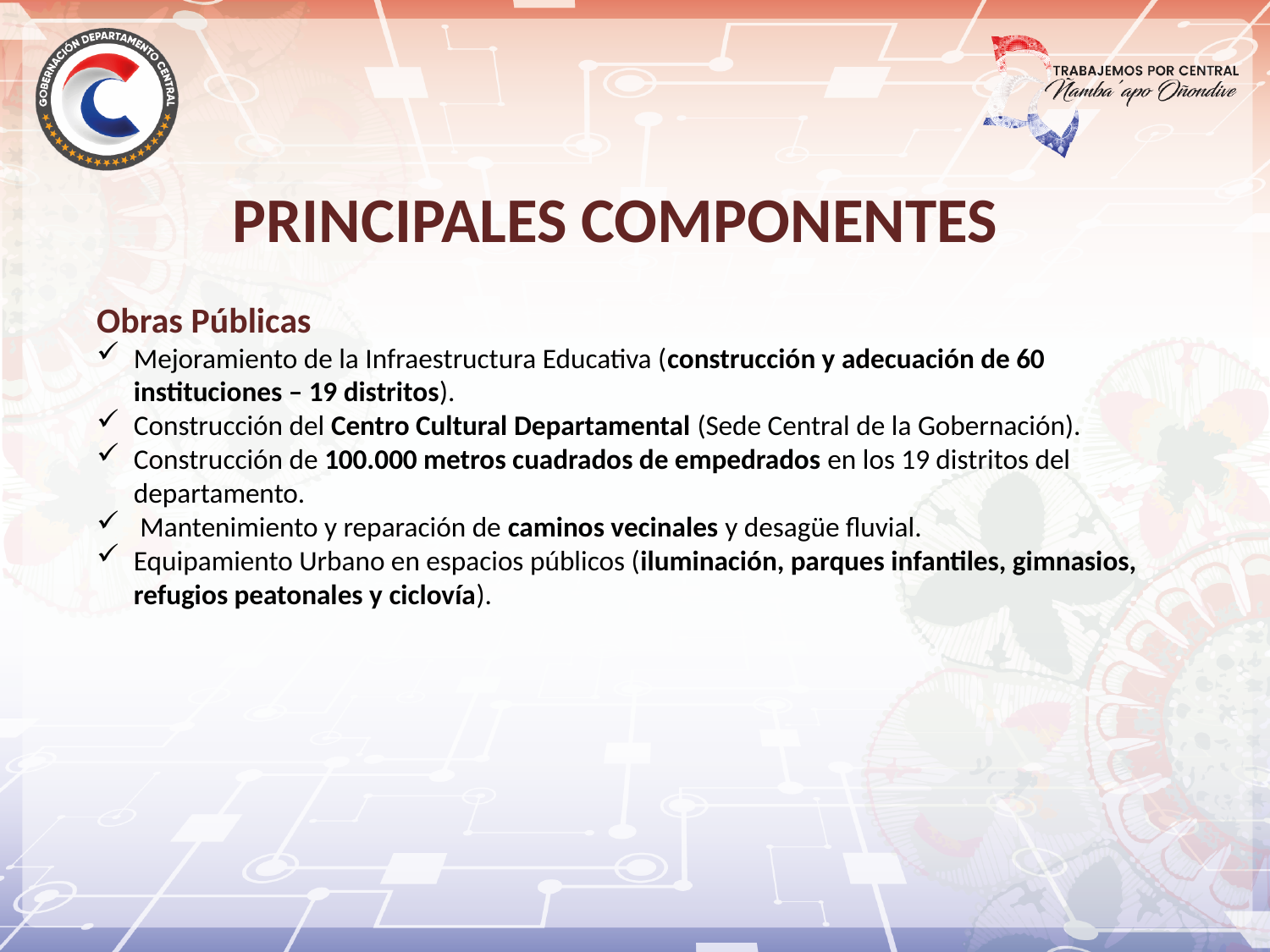

# PRINCIPALES COMPONENTES
Obras Públicas
Mejoramiento de la Infraestructura Educativa (construcción y adecuación de 60 instituciones – 19 distritos).
Construcción del Centro Cultural Departamental (Sede Central de la Gobernación).
Construcción de 100.000 metros cuadrados de empedrados en los 19 distritos del departamento.
 Mantenimiento y reparación de caminos vecinales y desagüe fluvial.
Equipamiento Urbano en espacios públicos (iluminación, parques infantiles, gimnasios, refugios peatonales y ciclovía).